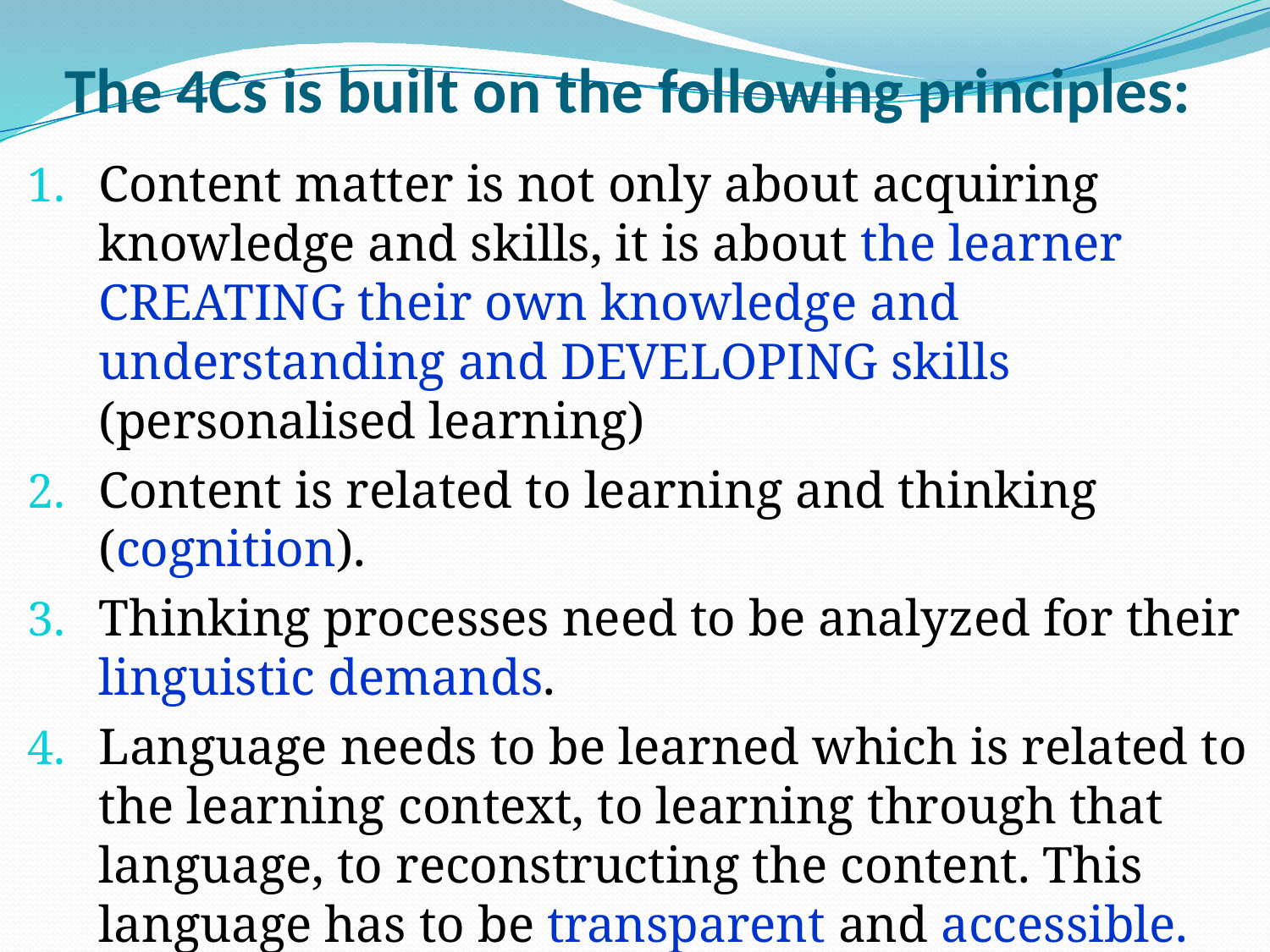

# The 4Cs is built on the following principles:
Content matter is not only about acquiring knowledge and skills, it is about the learner CREATING their own knowledge and understanding and DEVELOPING skills (personalised learning)
Content is related to learning and thinking (cognition).
Thinking processes need to be analyzed for their linguistic demands.
Language needs to be learned which is related to the learning context, to learning through that language, to reconstructing the content. This language has to be transparent and accessible.